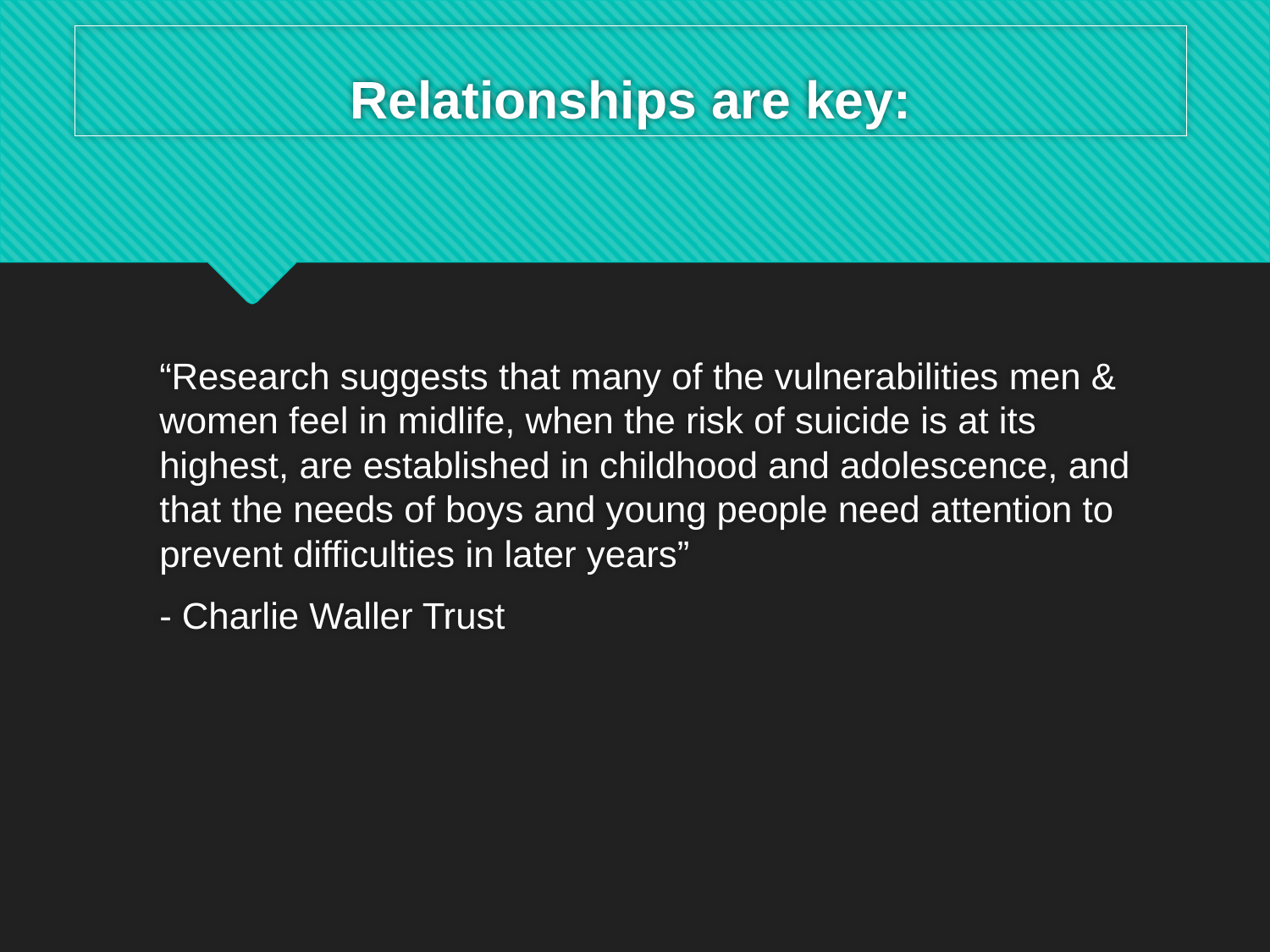

# Relationships are key:
“Research suggests that many of the vulnerabilities men & women feel in midlife, when the risk of suicide is at its highest, are established in childhood and adolescence, and that the needs of boys and young people need attention to prevent difficulties in later years”
- Charlie Waller Trust